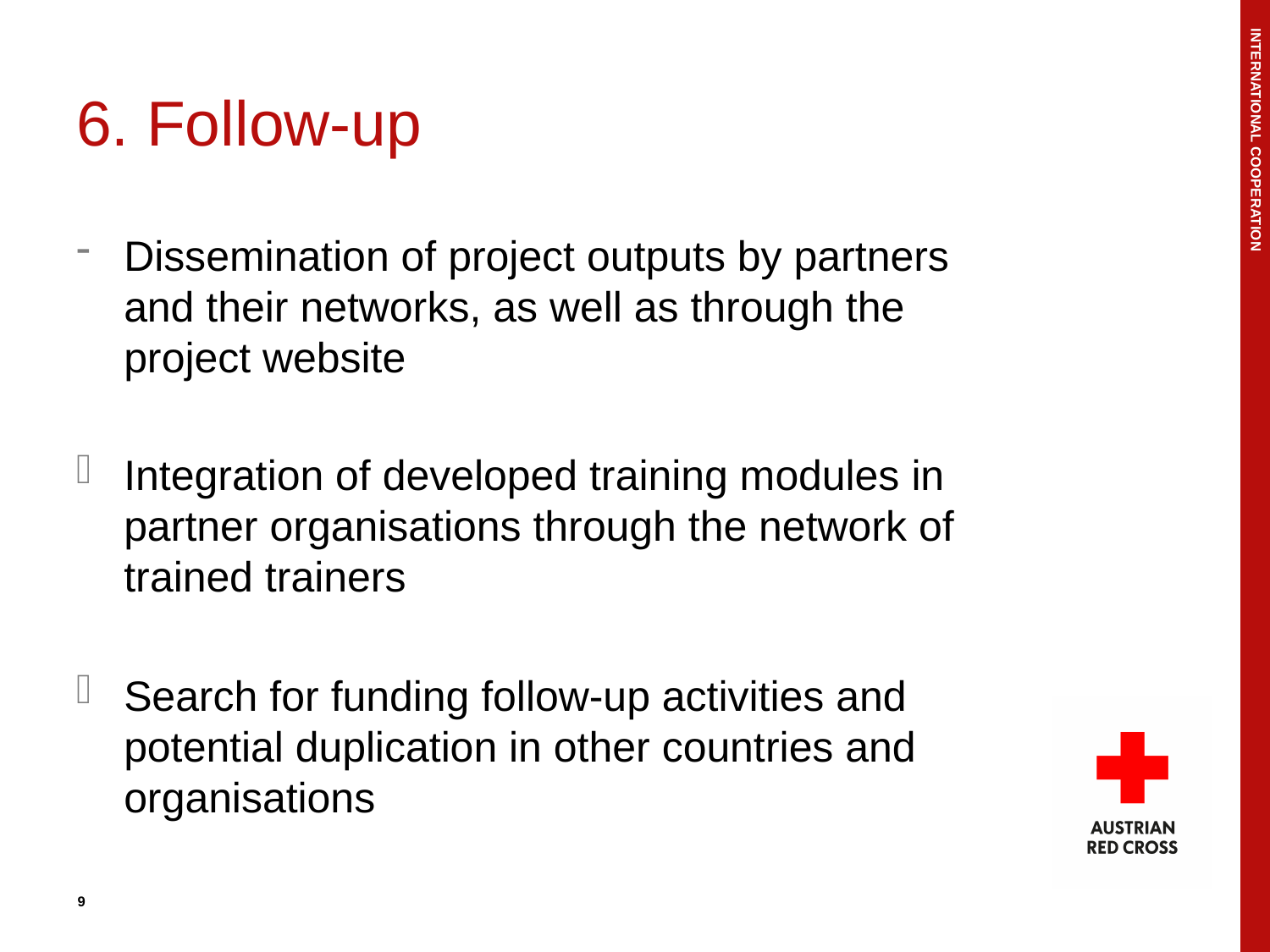

# 6. Follow-up
Dissemination of project outputs by partners and their networks, as well as through the project website

Integration of developed training modules in partner organisations through the network of trained trainers

Search for funding follow-up activities and potential duplication in other countries and organisations
International cooperation